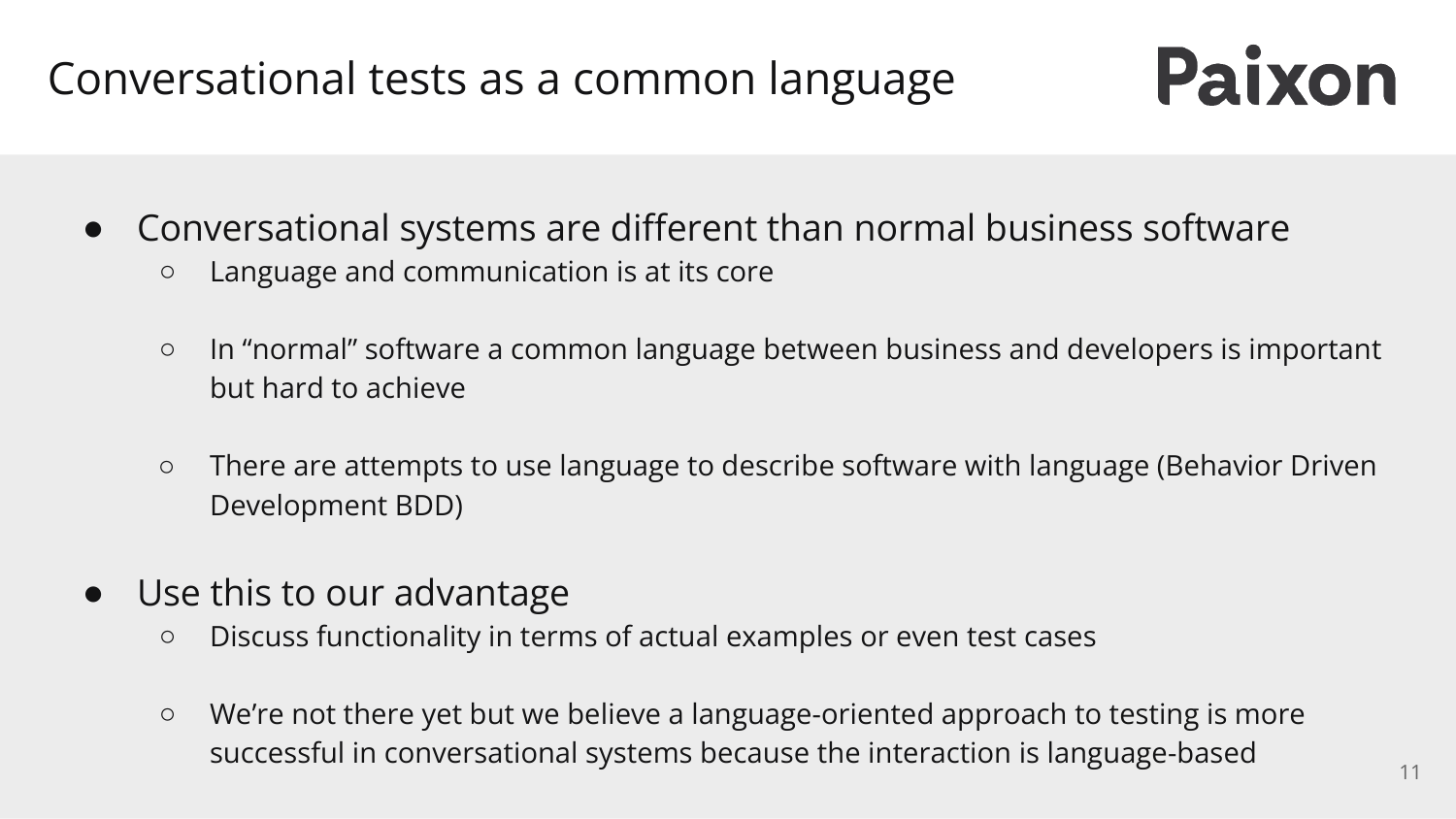

# Conversational tests as a common language
Conversational systems are different than normal business software
Language and communication is at its core
In “normal” software a common language between business and developers is important but hard to achieve
There are attempts to use language to describe software with language (Behavior Driven Development BDD)
Use this to our advantage
Discuss functionality in terms of actual examples or even test cases
We’re not there yet but we believe a language-oriented approach to testing is more successful in conversational systems because the interaction is language-based
11